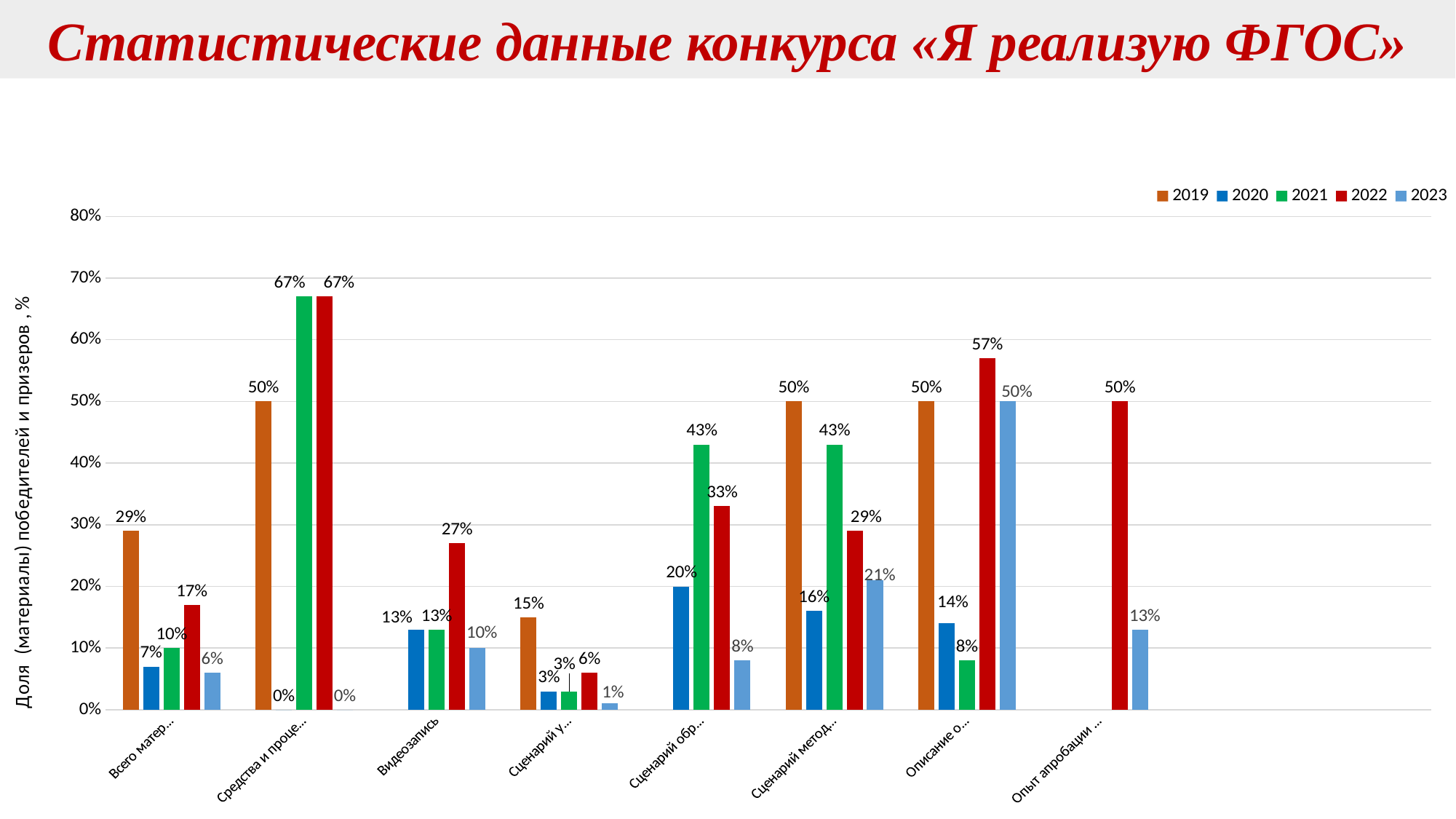

Статистические данные конкурса «Я реализую ФГОС»

### Chart

| Category | 2019 | 2020 | 2021 | 2022 | 2023 |
|---|---|---|---|---|---|
| Всего материалов | 0.29 | 0.07 | 0.1 | 0.17 | 0.06 |
| Средства и процедуры оценивания НОР | 0.5 | 0.0 | 0.67 | 0.67 | 0.0 |
| Видеозапись | None | 0.13 | 0.13 | 0.27 | 0.1 |
| Сценарий урока | 0.15 | 0.03 | 0.03 | 0.06 | 0.01 |
| Сценарий обр.события | None | 0.2 | 0.43 | 0.33 | 0.08 |
| Сценарий метод.мероприятия | 0.5 | 0.16 | 0.43 | 0.29 | 0.21 |
| Описание опыта | 0.5 | 0.14 | 0.08 | 0.57 | 0.5 |
| Опыт апробации обновлённых ФГОС  | None | None | None | 0.5 | 0.13 |